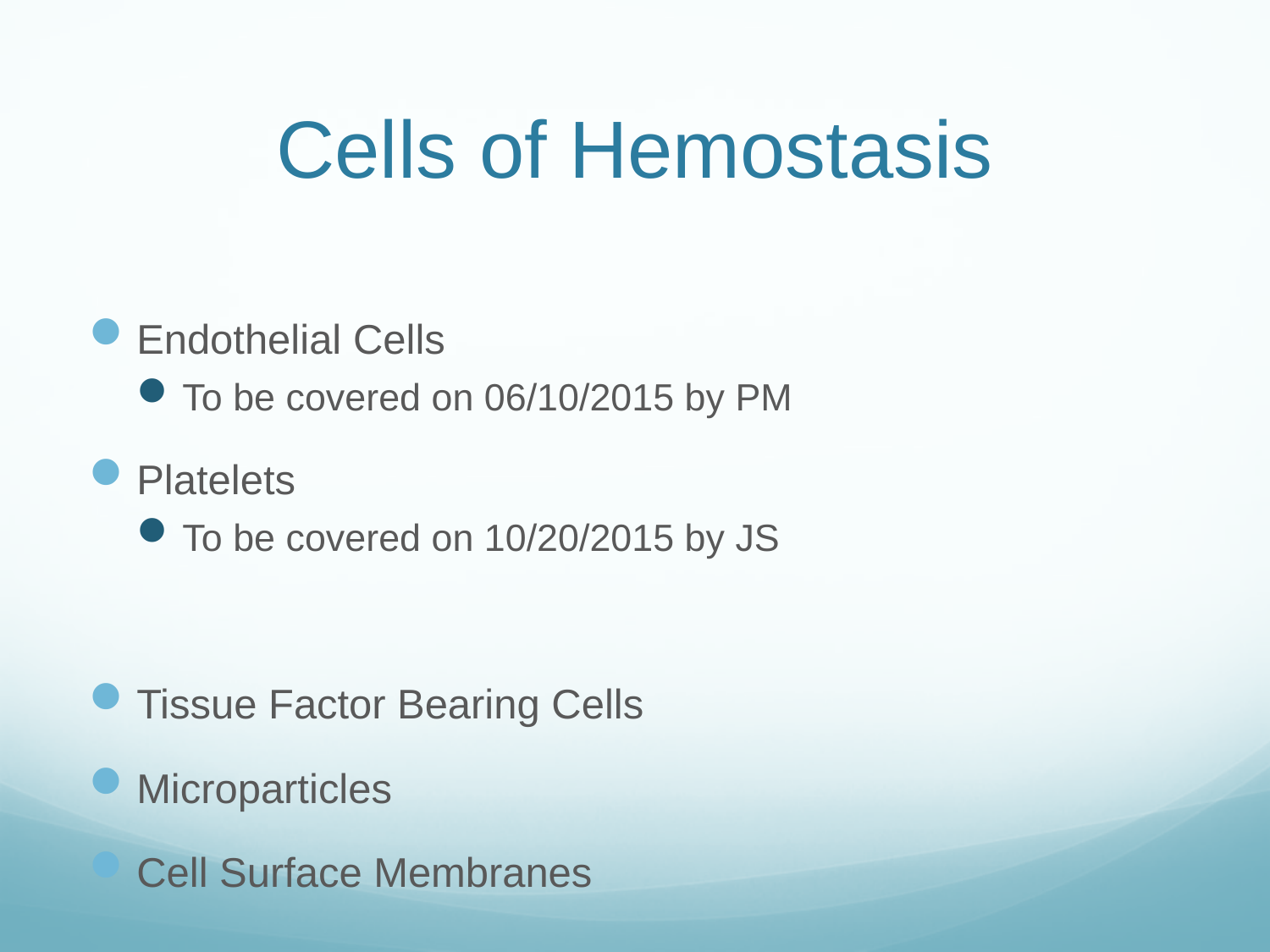

# Cells of Hemostasis

Endothelial Cells
To be covered on 06/10/2015 by PM
Platelets
To be covered on 10/20/2015 by JS

Tissue Factor Bearing Cells
Microparticles
Cell Surface Membranes